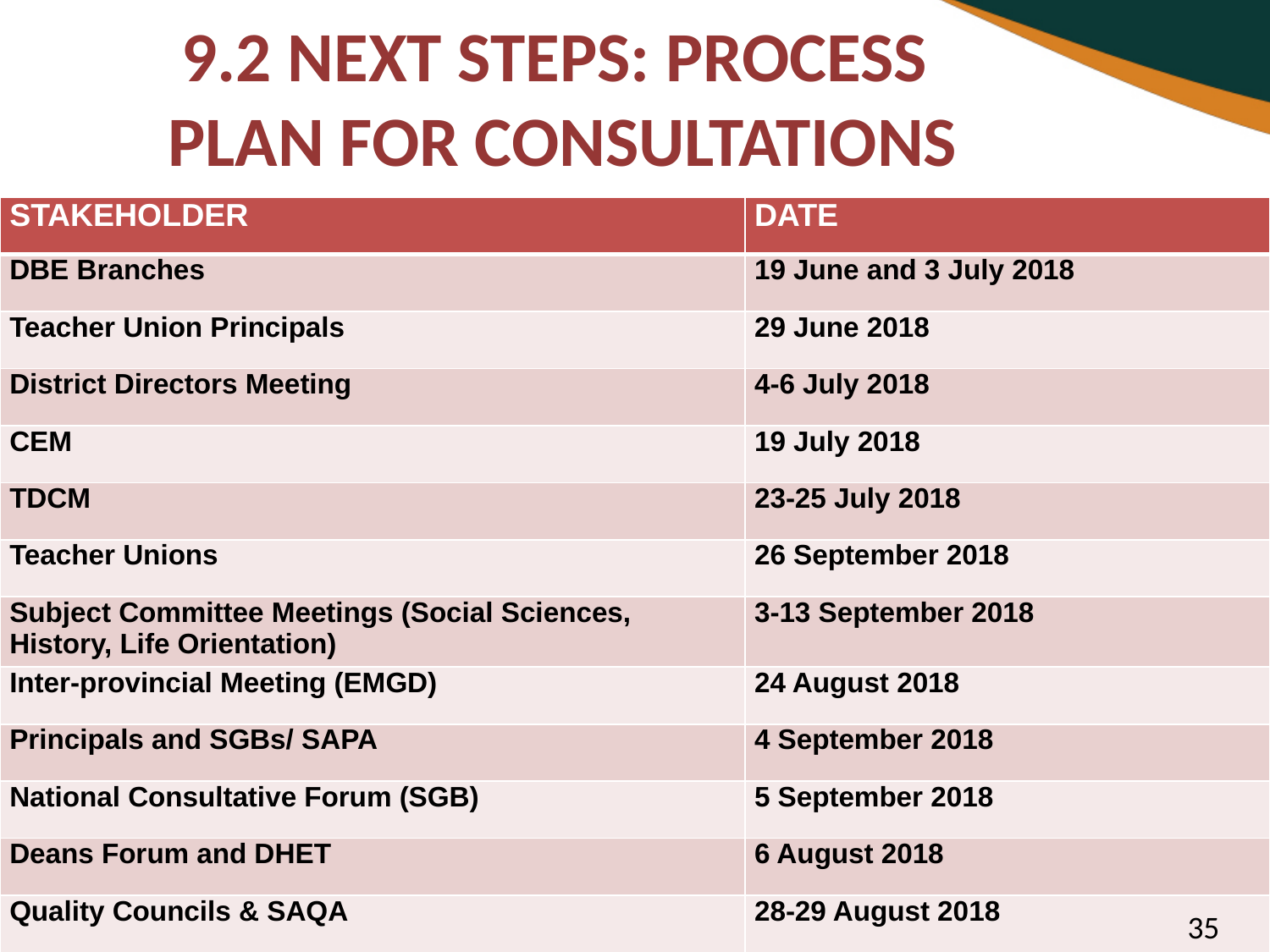

# 9.2 NEXT STEPS: PROCESS PLAN FOR CONSULTATIONS
| STAKEHOLDER | DATE |
| --- | --- |
| DBE Branches | 19 June and 3 July 2018 |
| Teacher Union Principals | 29 June 2018 |
| District Directors Meeting | 4-6 July 2018 |
| CEM | 19 July 2018 |
| TDCM | 23-25 July 2018 |
| Teacher Unions | 26 September 2018 |
| Subject Committee Meetings (Social Sciences, History, Life Orientation) | 3-13 September 2018 |
| Inter-provincial Meeting (EMGD) | 24 August 2018 |
| Principals and SGBs/ SAPA | 4 September 2018 |
| National Consultative Forum (SGB) | 5 September 2018 |
| Deans Forum and DHET | 6 August 2018 |
| Quality Councils & SAQA | 28-29 August 2018 |
35